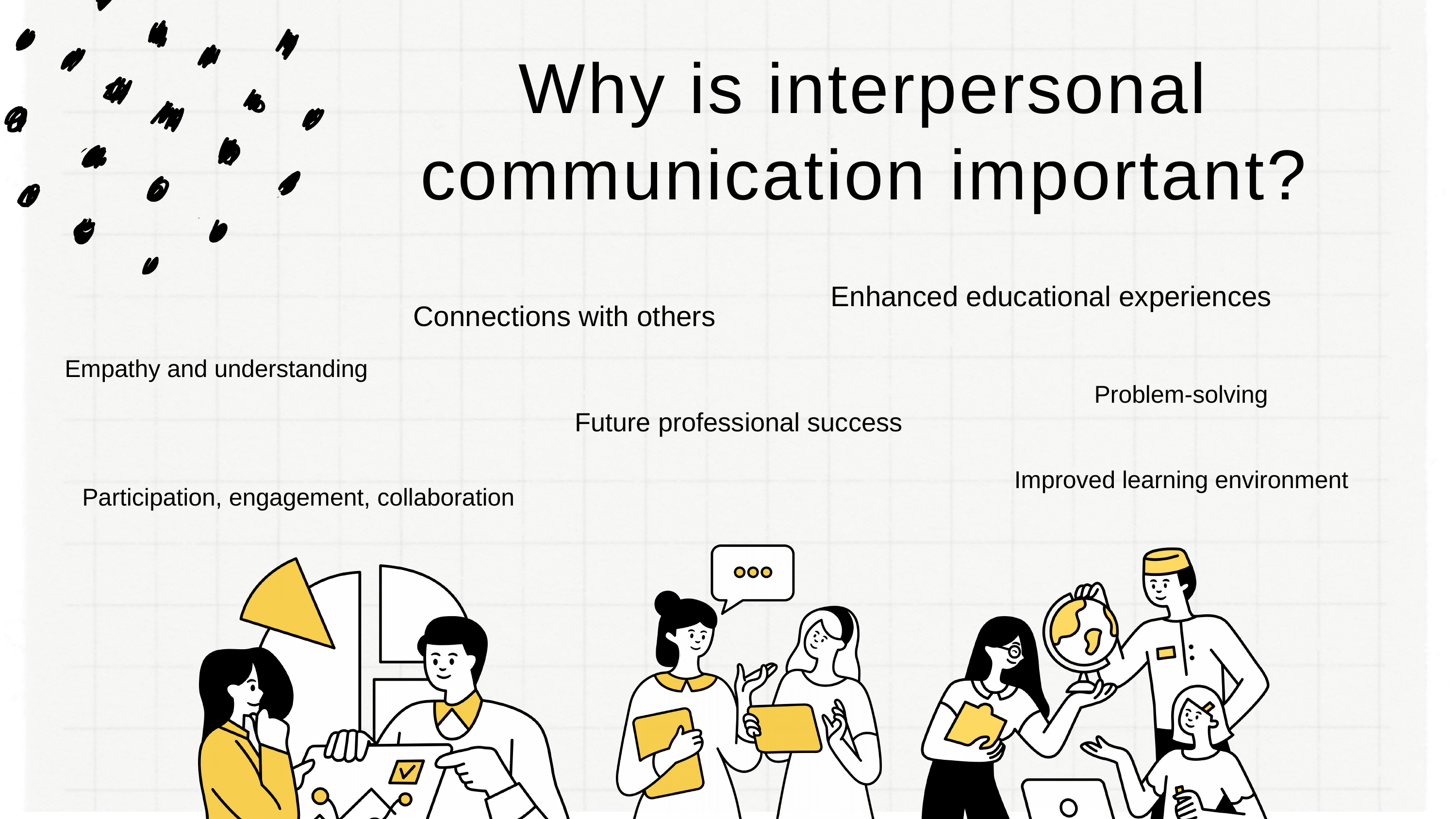

Why is interpersonal communication important?
Enhanced educational experiences
Connections with others
Empathy and understanding
Problem-solving
Future professional success
Improved learning environment
Participation, engagement, collaboration